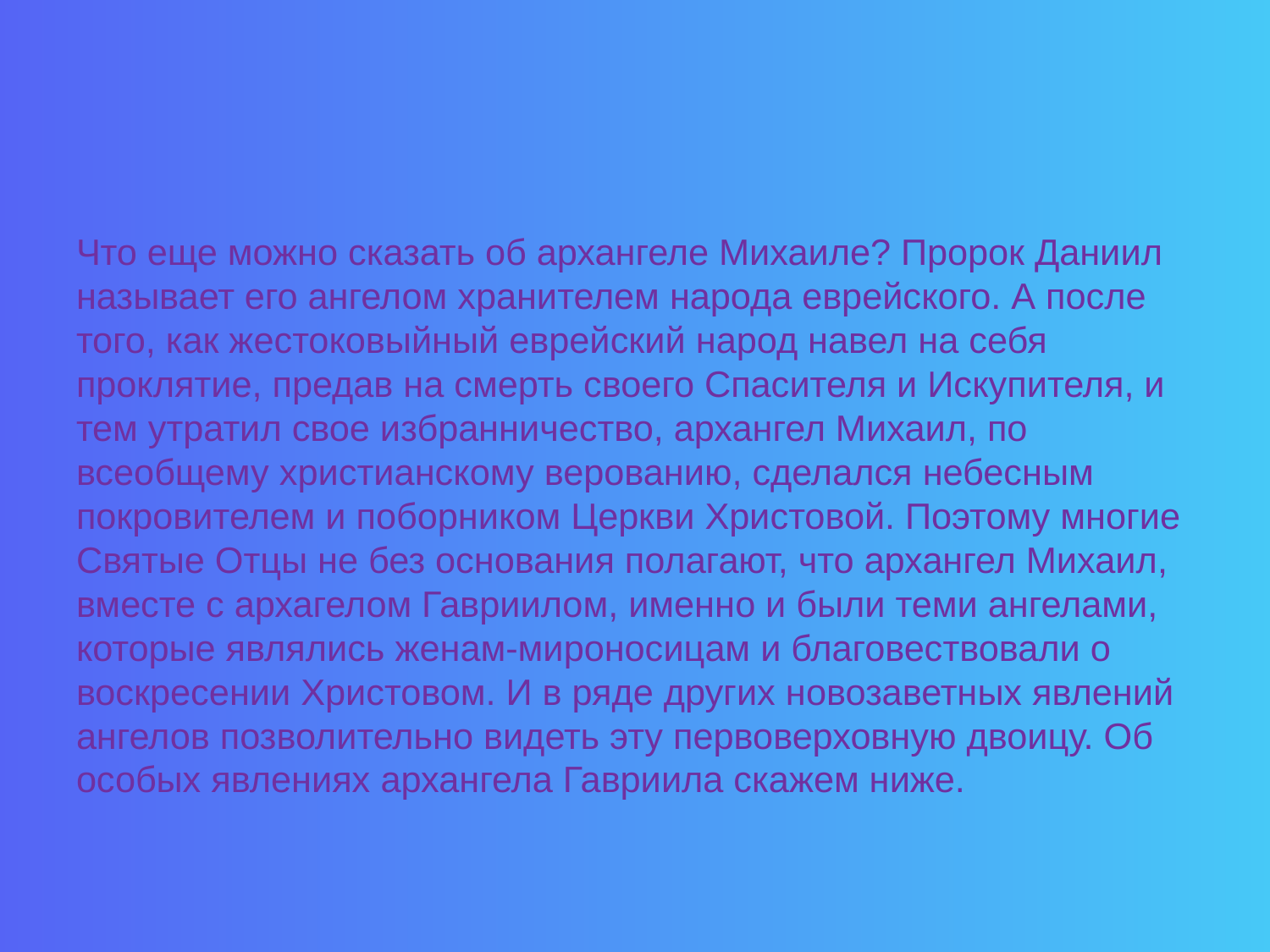

#
Что еще можно сказать об архангеле Михаиле? Пророк Даниил называет его ангелом хранителем народа еврейского. А после того, как жестоковыйный еврейский народ навел на себя проклятие, предав на смерть своего Спасителя и Искупителя, и тем утратил свое избранничество, архангел Михаил, по всеобщему христианскому верованию, сделался небесным покровителем и поборником Церкви Христовой. Поэтому многие Святые Отцы не без основания полагают, что архангел Михаил, вместе с архагелом Гавриилом, именно и были теми ангелами, которые являлись женам-мироносицам и благовествовали о воскресении Христовом. И в ряде других новозаветных явлений ангелов позволительно видеть эту первоверховную двоицу. Об особых явлениях архангела Гавриила скажем ниже.